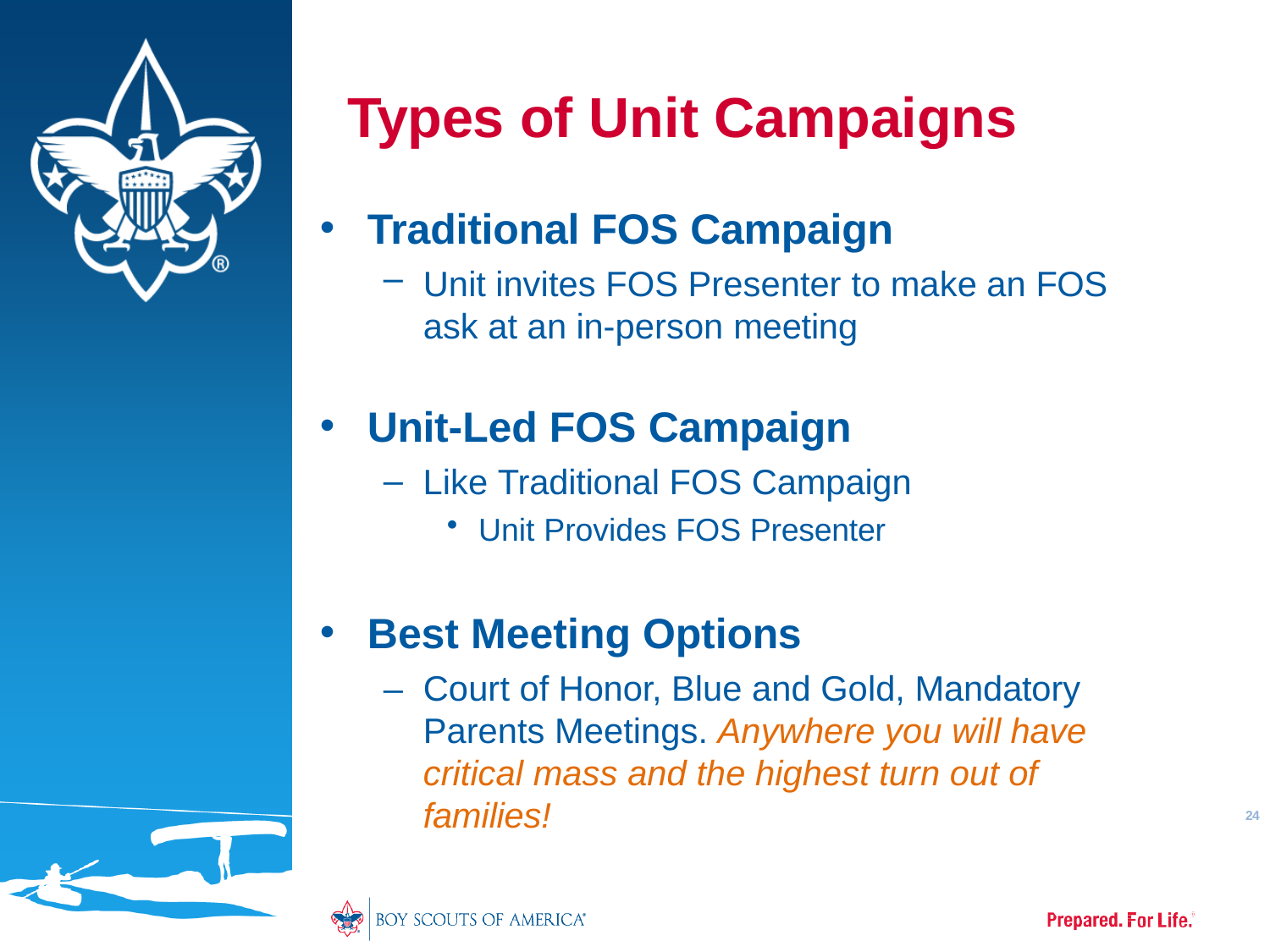

# Types of Unit Campaigns
Traditional FOS Campaign
Unit invites FOS Presenter to make an FOS ask at an in-person meeting

Unit-Led FOS Campaign
Like Traditional FOS Campaign
Unit Provides FOS Presenter
Best Meeting Options
–	Court of Honor, Blue and Gold, Mandatory Parents Meetings. Anywhere you will have critical mass and the highest turn out of families!
24